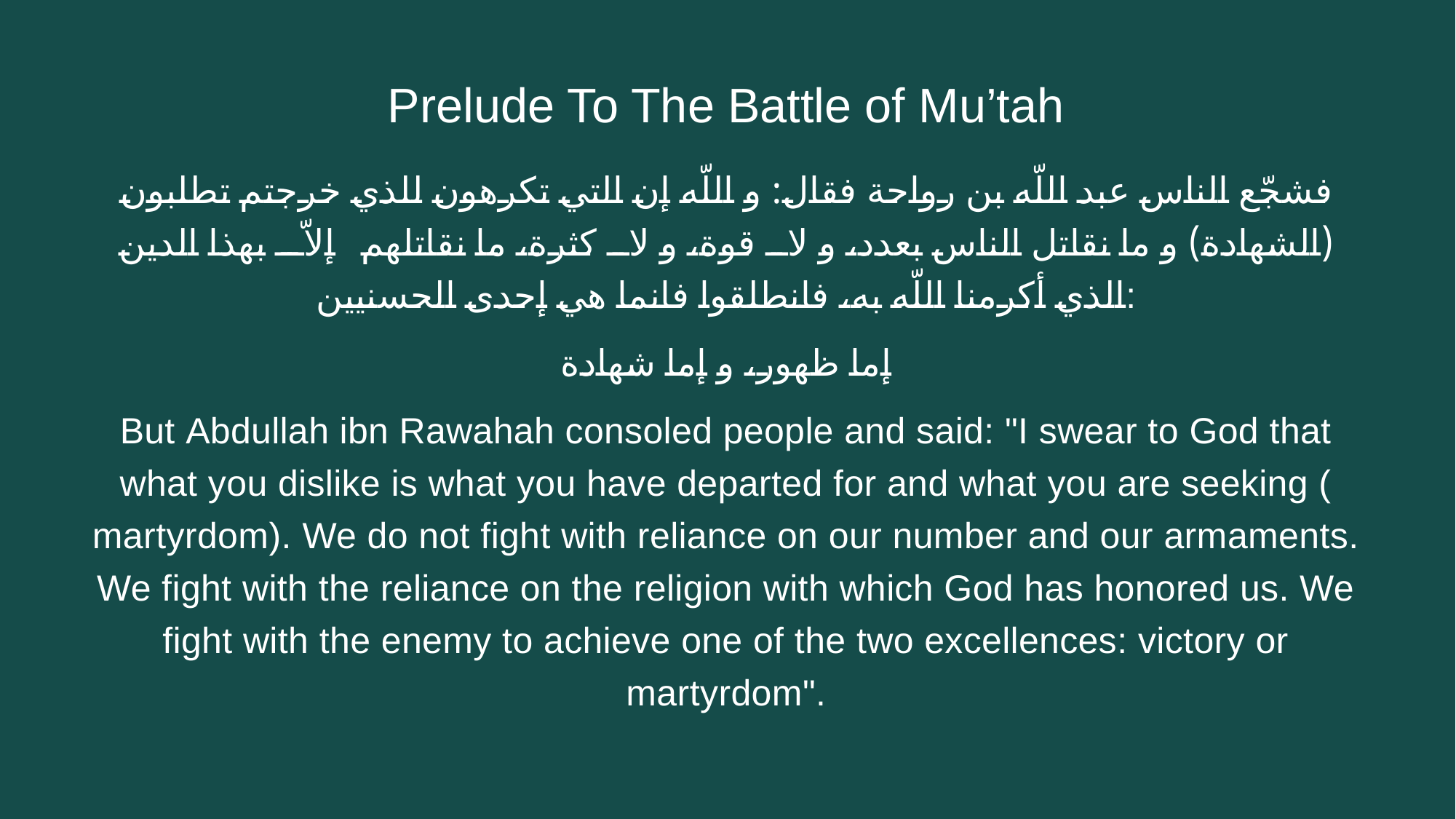

# Prelude To The Battle of Mu’tah
فشجّع الناس عبد اللّه بن رواحة فقال: و اللّه إن التي تكرهون للذي خرجتم تطلبون (الشهادة) و ما نقاتل الناس بعدد، و لا قوة، و لا كثرة، ما نقاتلهم إلاّ بهذا الدين الذي أكرمنا اللّه به، فانطلقوا فانما هي إحدى الحسنيين:
إما ظهور، و إما شهادة
But Abdullah ibn Rawahah consoled people and said: "I swear to God that what you dislike is what you have departed for and what you are seeking (martyrdom). We do not fight with reliance on our number and our armaments. We fight with the reliance on the religion with which God has honored us. We fight with the enemy to achieve one of the two excellences: victory or martyrdom".